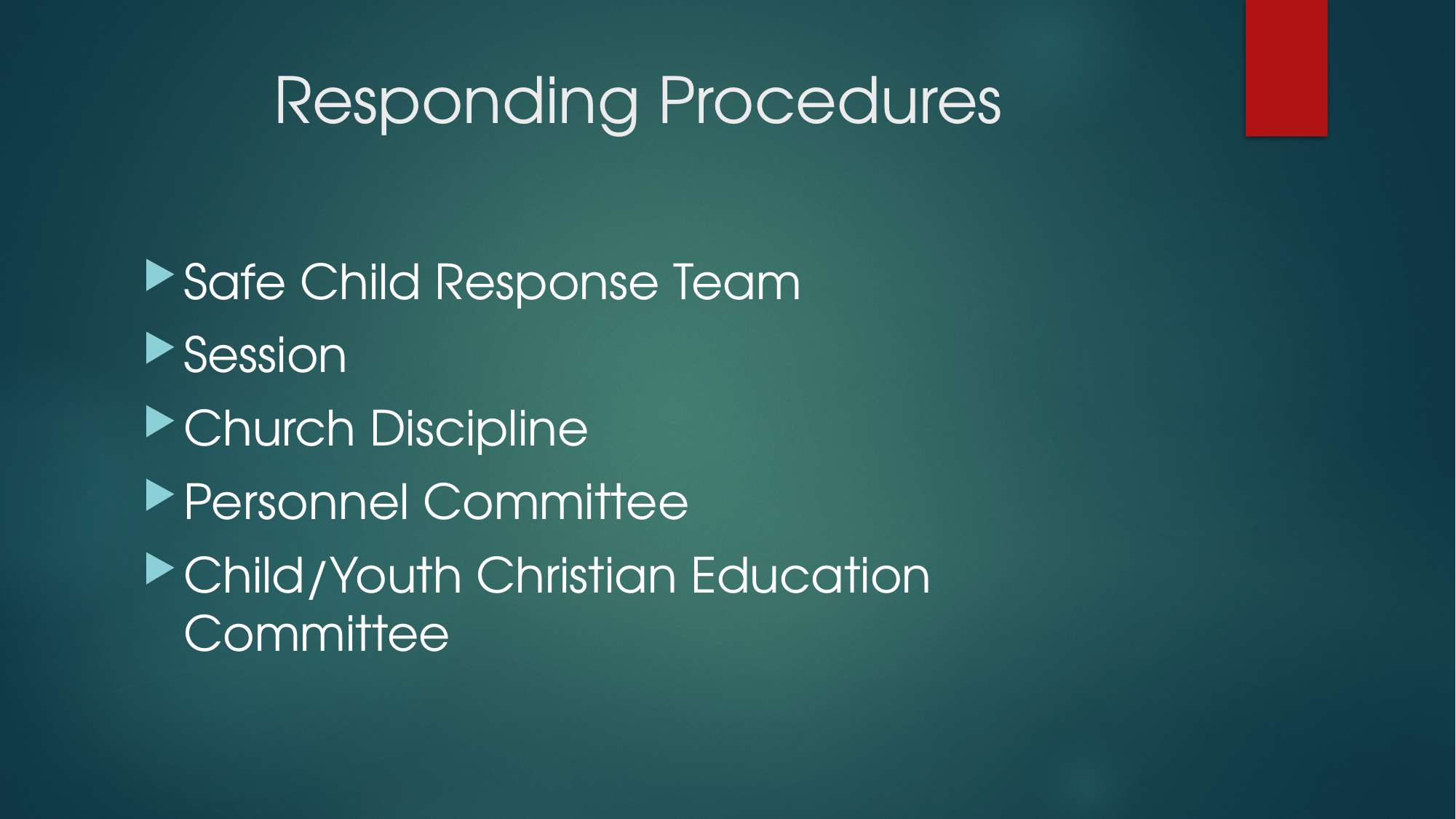

# Responding Procedures
Safe Child Response Team
Session
Church Discipline
Personnel Committee
Child/Youth Christian Education Committee